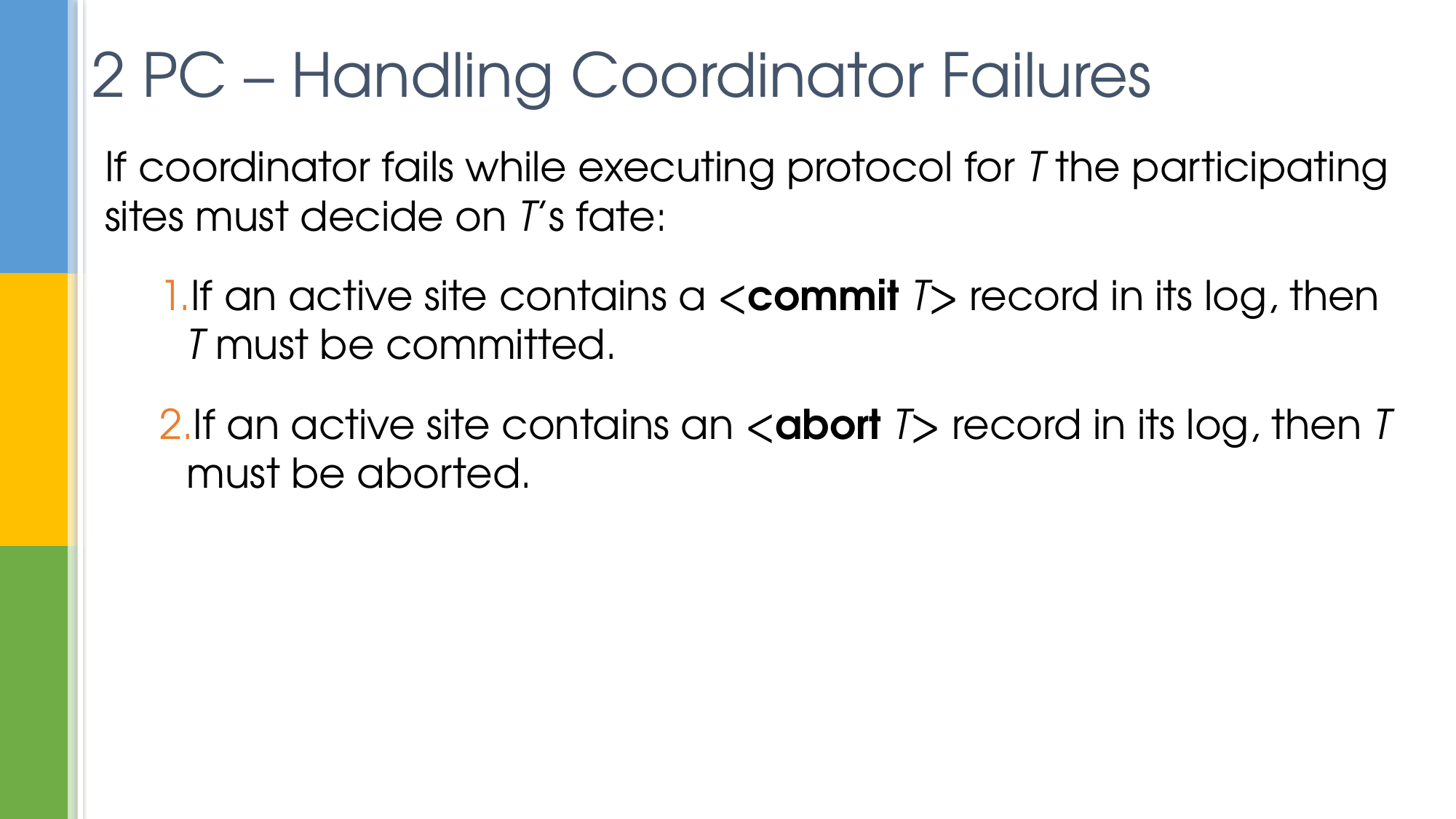

# 2 PC – Handling Coordinator Failures
If coordinator fails while executing protocol for T the participating sites must decide on T’s fate:
If an active site contains a <commit T> record in its log, then T must be committed.
If an active site contains an <abort T> record in its log, then T must be aborted.